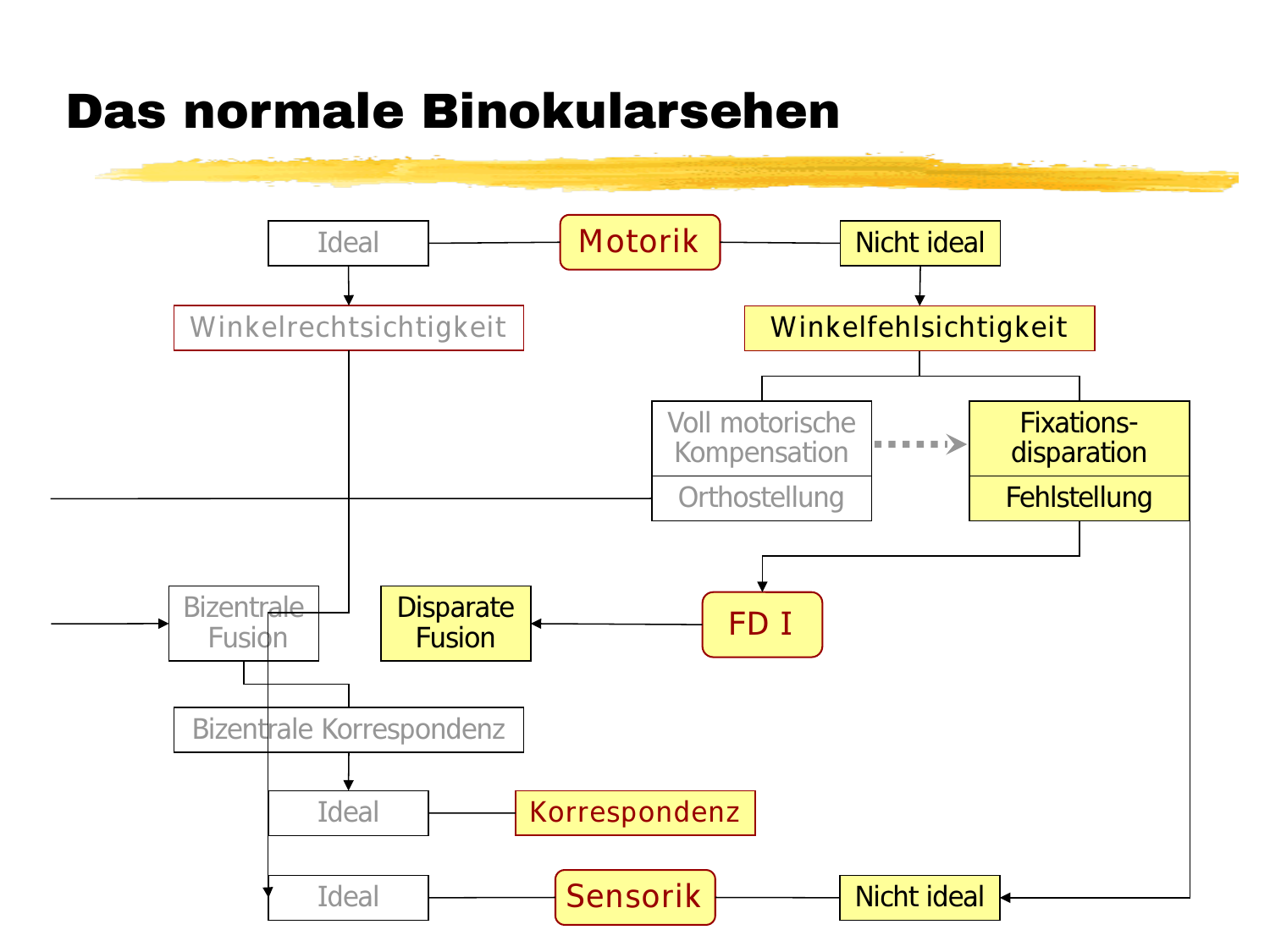

# Das normale Binokularsehen
Motorik
Korrespondenz
Sensorik
Ideal
Nicht ideal
Winkelfehlsichtigkeit
Winkelrechtsichtigkeit
Voll motorische
Kompensation
Orthostellung
Fixations-
disparation

Fehlstellung
Nicht ideal
FD I
Bizentrale
 Fusion
Disparate
Fusion
Bizentrale Korrespondenz
Ideal
Ideal